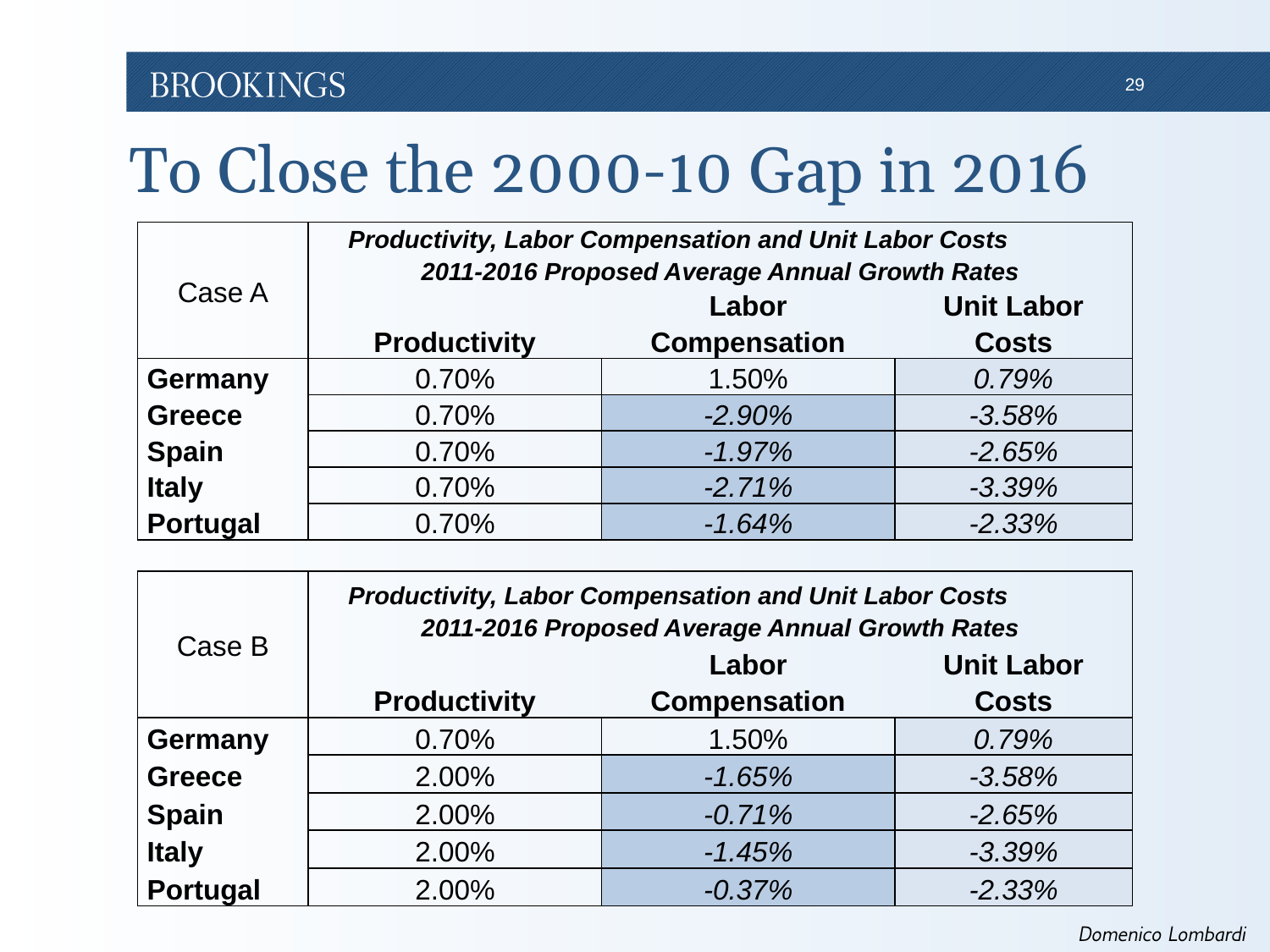

# To Close the 2000-10 Gap in 2016
| Case A | Productivity, Labor Compensation and Unit Labor Costs 2011-2016 Proposed Average Annual Growth Rates |  |  |
| --- | --- | --- | --- |
|  | Productivity | Labor Compensation | Unit Labor Costs |
| Germany | 0.70% | 1.50% | 0.79% |
| Greece | 0.70% | -2.90% | -3.58% |
| Spain | 0.70% | -1.97% | -2.65% |
| Italy | 0.70% | -2.71% | -3.39% |
| Portugal | 0.70% | -1.64% | -2.33% |
| Case B | Productivity, Labor Compensation and Unit Labor Costs 2011-2016 Proposed Average Annual Growth Rates |  |  |
| --- | --- | --- | --- |
|  | Productivity | Labor Compensation | Unit Labor Costs |
| Germany | 0.70% | 1.50% | 0.79% |
| Greece | 2.00% | -1.65% | -3.58% |
| Spain | 2.00% | -0.71% | -2.65% |
| Italy | 2.00% | -1.45% | -3.39% |
| Portugal | 2.00% | -0.37% | -2.33% |
Domenico Lombardi